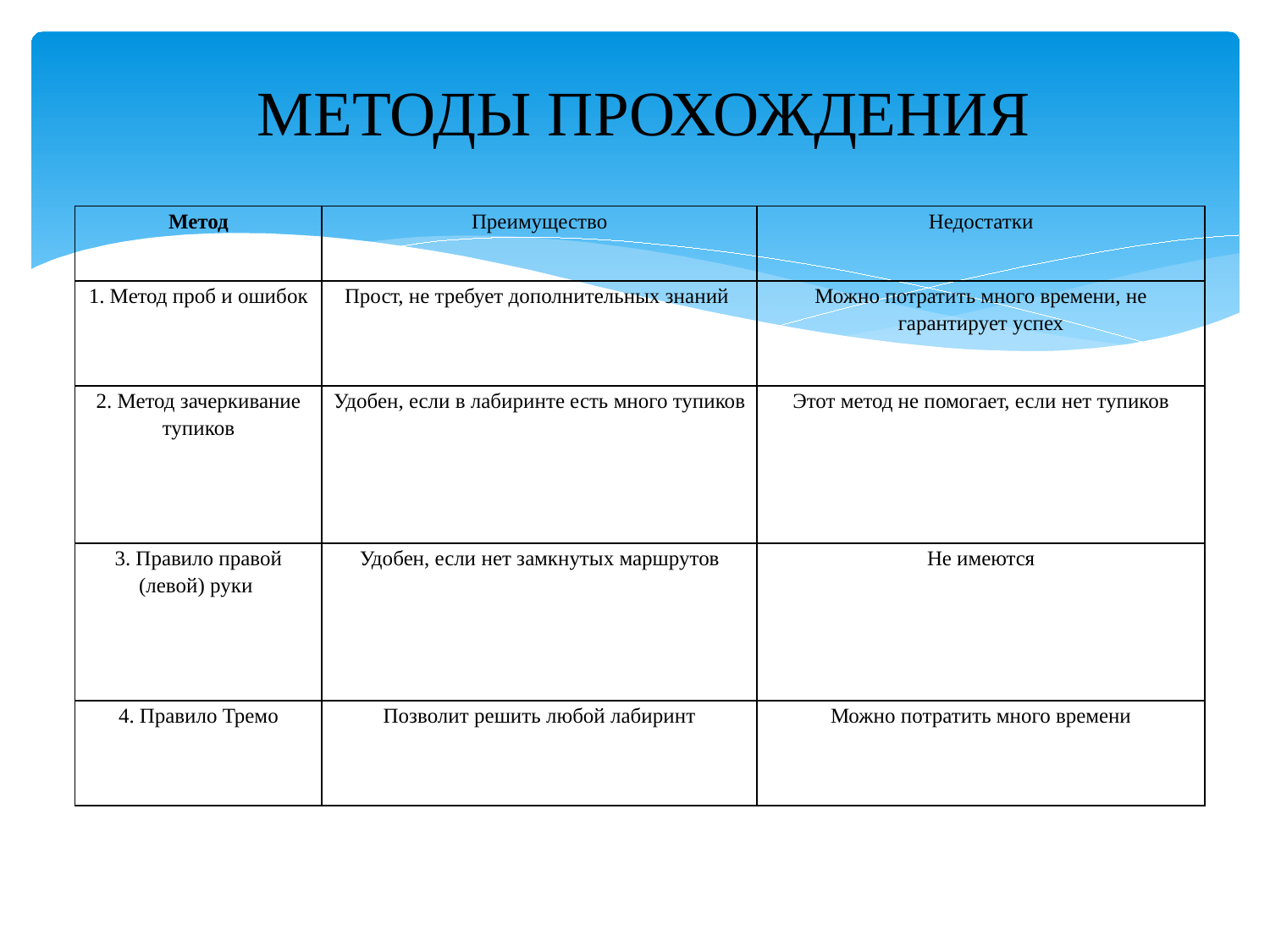

МЕТОДЫ ПРОХОЖДЕНИЯ
| Метод | Преимущество | Недостатки |
| --- | --- | --- |
| 1. Метод проб и ошибок | Прост, не требует дополнительных знаний | Можно потратить много времени, не гарантирует успех |
| 2. Метод зачеркивание тупиков | Удобен, если в лабиринте есть много тупиков | Этот метод не помогает, если нет тупиков |
| 3. Правило правой (левой) руки | Удобен, если нет замкнутых маршрутов | Не имеются |
| 4. Правило Тремо | Позволит решить любой лабиринт | Можно потратить много времени |